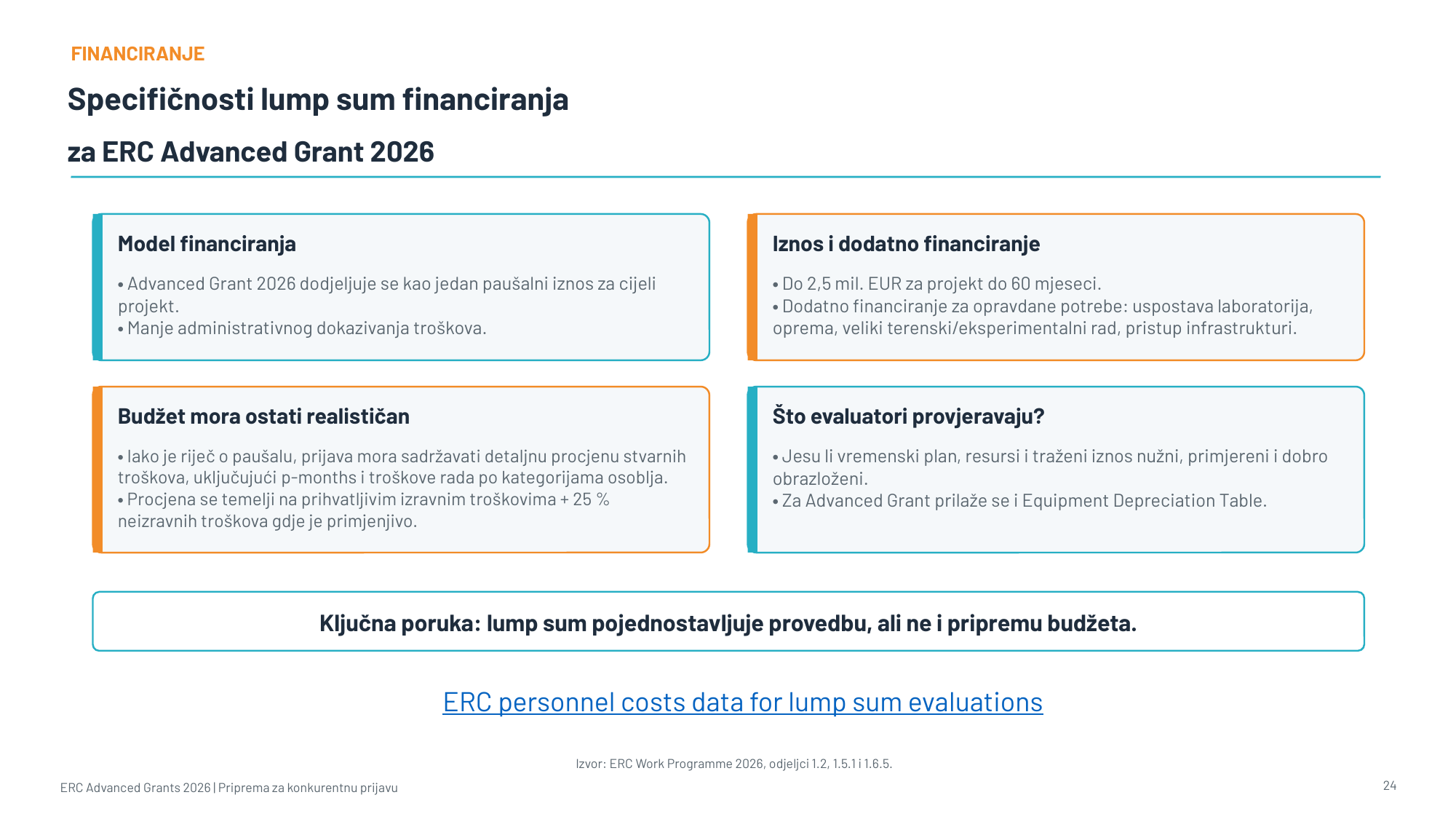

FINANCIRANJE
Specifičnosti lump sum financiranja
za ERC Advanced Grant 2026

Model financiranja
Iznos i dodatno financiranje
• Advanced Grant 2026 dodjeljuje se kao jedan paušalni iznos za cijeli projekt.
• Manje administrativnog dokazivanja troškova.
• Do 2,5 mil. EUR za projekt do 60 mjeseci.
• Dodatno financiranje za opravdane potrebe: uspostava laboratorija, oprema, veliki terenski/eksperimentalni rad, pristup infrastrukturi.

Budžet mora ostati realističan
Što evaluatori provjeravaju?
• Iako je riječ o paušalu, prijava mora sadržavati detaljnu procjenu stvarnih troškova, uključujući p-months i troškove rada po kategorijama osoblja.
• Procjena se temelji na prihvatljivim izravnim troškovima + 25 % neizravnih troškova gdje je primjenjivo.
• Jesu li vremenski plan, resursi i traženi iznos nužni, primjereni i dobro obrazloženi.
• Za Advanced Grant prilaže se i Equipment Depreciation Table.

Ključna poruka: lump sum pojednostavljuje provedbu, ali ne i pripremu budžeta.
ERC personnel costs data for lump sum evaluations
Izvor: ERC Work Programme 2026, odjeljci 1.2, 1.5.1 i 1.6.5.
24
ERC Advanced Grants 2026 | Priprema za konkurentnu prijavu